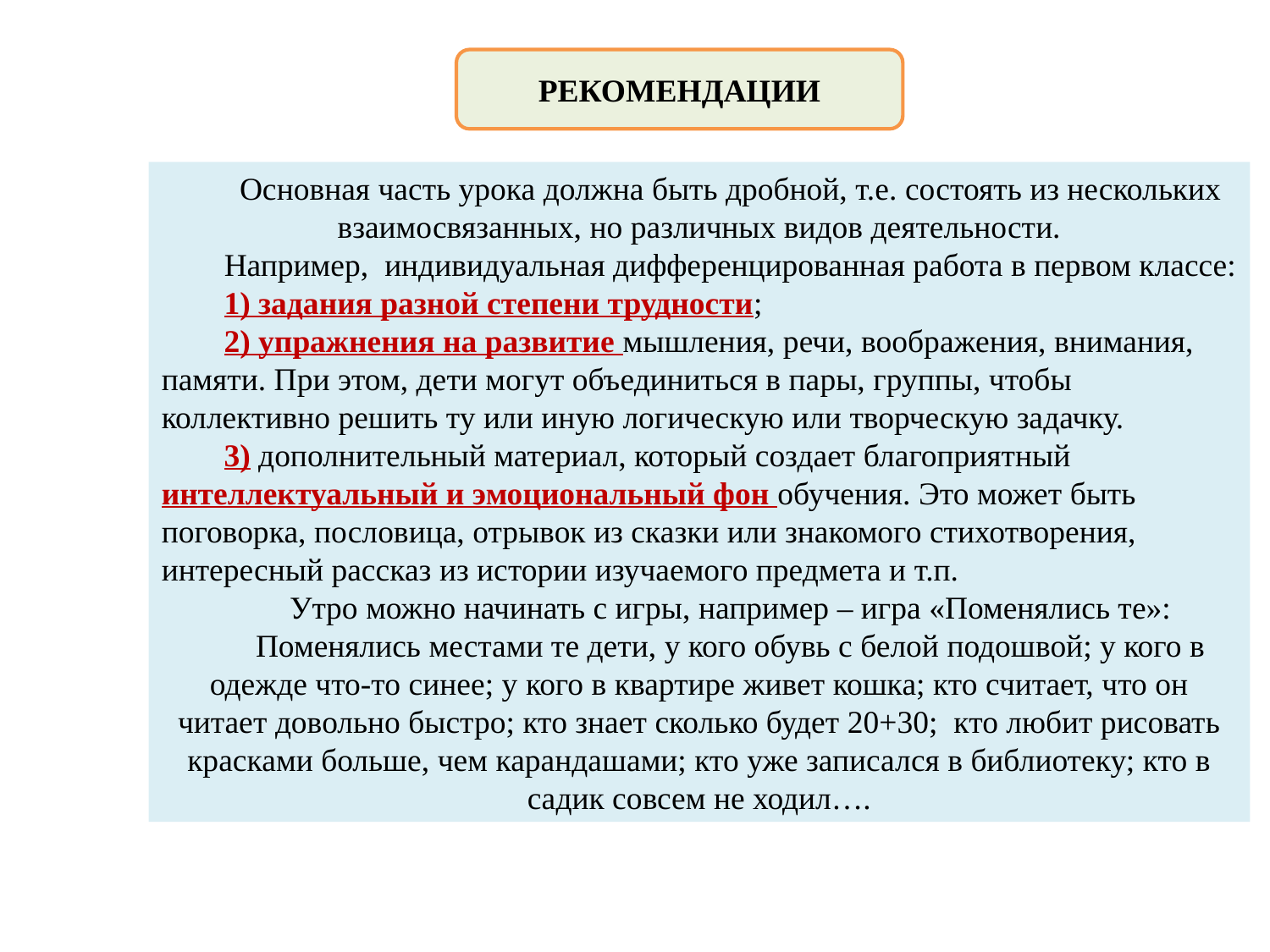

РЕКОМЕНДАЦИИ
Основная часть урока должна быть дробной, т.е. состоять из нескольких взаимосвязанных, но различных видов деятельности.
Например,  индивидуальная дифференцированная работа в первом классе:
1) задания разной степени трудности;
2) упражнения на развитие мышления, речи, воображения, внимания, памяти. При этом, дети могут объединиться в пары, группы, чтобы коллективно решить ту или иную логическую или творческую задачку.
3) дополнительный материал, который создает благоприятный интеллектуальный и эмоциональный фон обучения. Это может быть поговорка, пословица, отрывок из сказки или знакомого стихотворения, интересный рассказ из истории изучаемого предмета и т.п.
Утро можно начинать с игры, например – игра «Поменялись те»:
Поменялись местами те дети, у кого обувь с белой подошвой; у кого в одежде что-то синее; у кого в квартире живет кошка; кто считает, что он читает довольно быстро; кто знает сколько будет 20+30;  кто любит рисовать красками больше, чем карандашами; кто уже записался в библиотеку; кто в садик совсем не ходил….